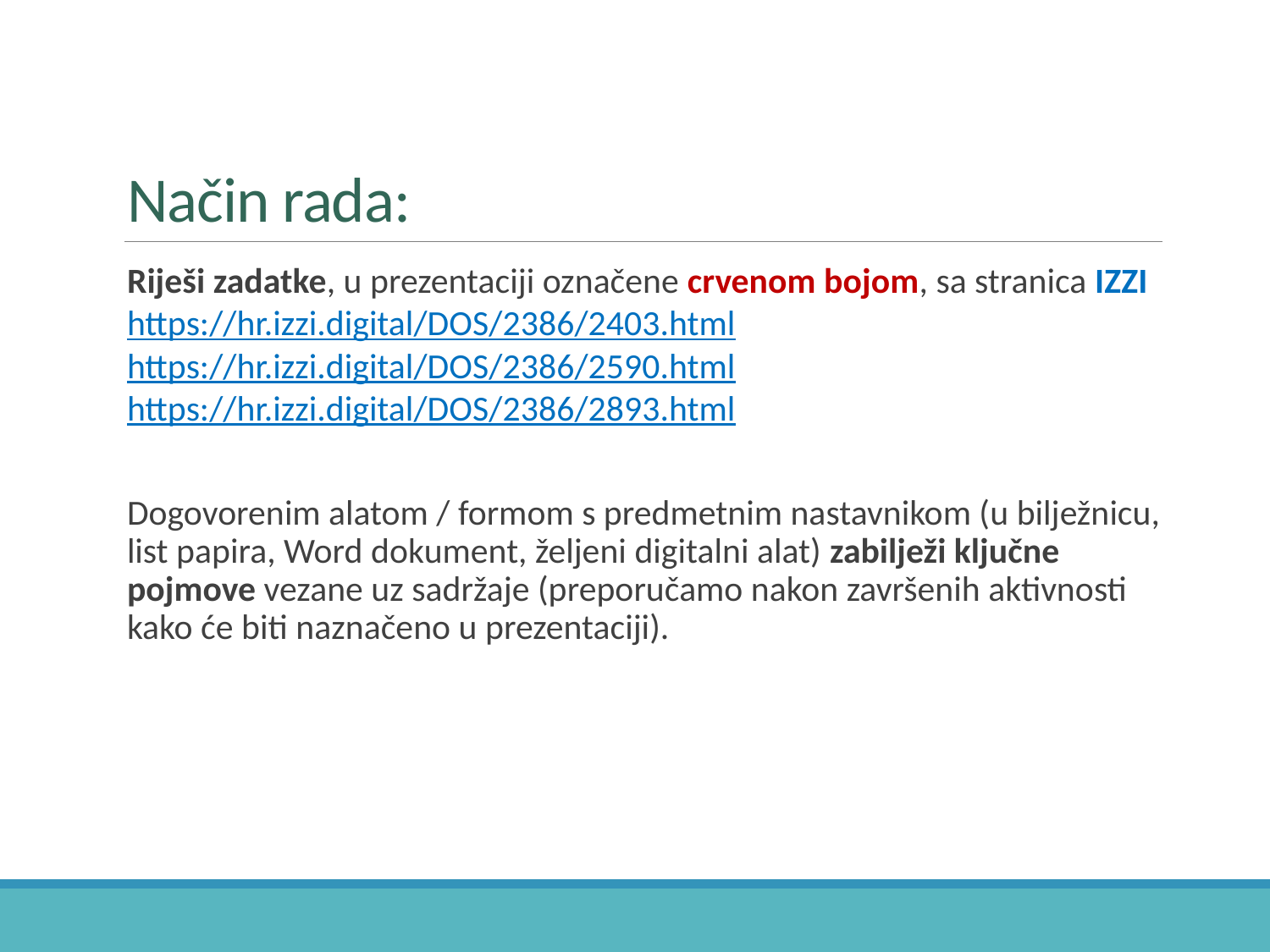

# Način rada:
Riješi zadatke, u prezentaciji označene crvenom bojom, sa stranica IZZI
https://hr.izzi.digital/DOS/2386/2403.html
https://hr.izzi.digital/DOS/2386/2590.html
https://hr.izzi.digital/DOS/2386/2893.html

Dogovorenim alatom / formom s predmetnim nastavnikom (u bilježnicu, list papira, Word dokument, željeni digitalni alat) zabilježi ključne pojmove vezane uz sadržaje (preporučamo nakon završenih aktivnosti kako će biti naznačeno u prezentaciji).